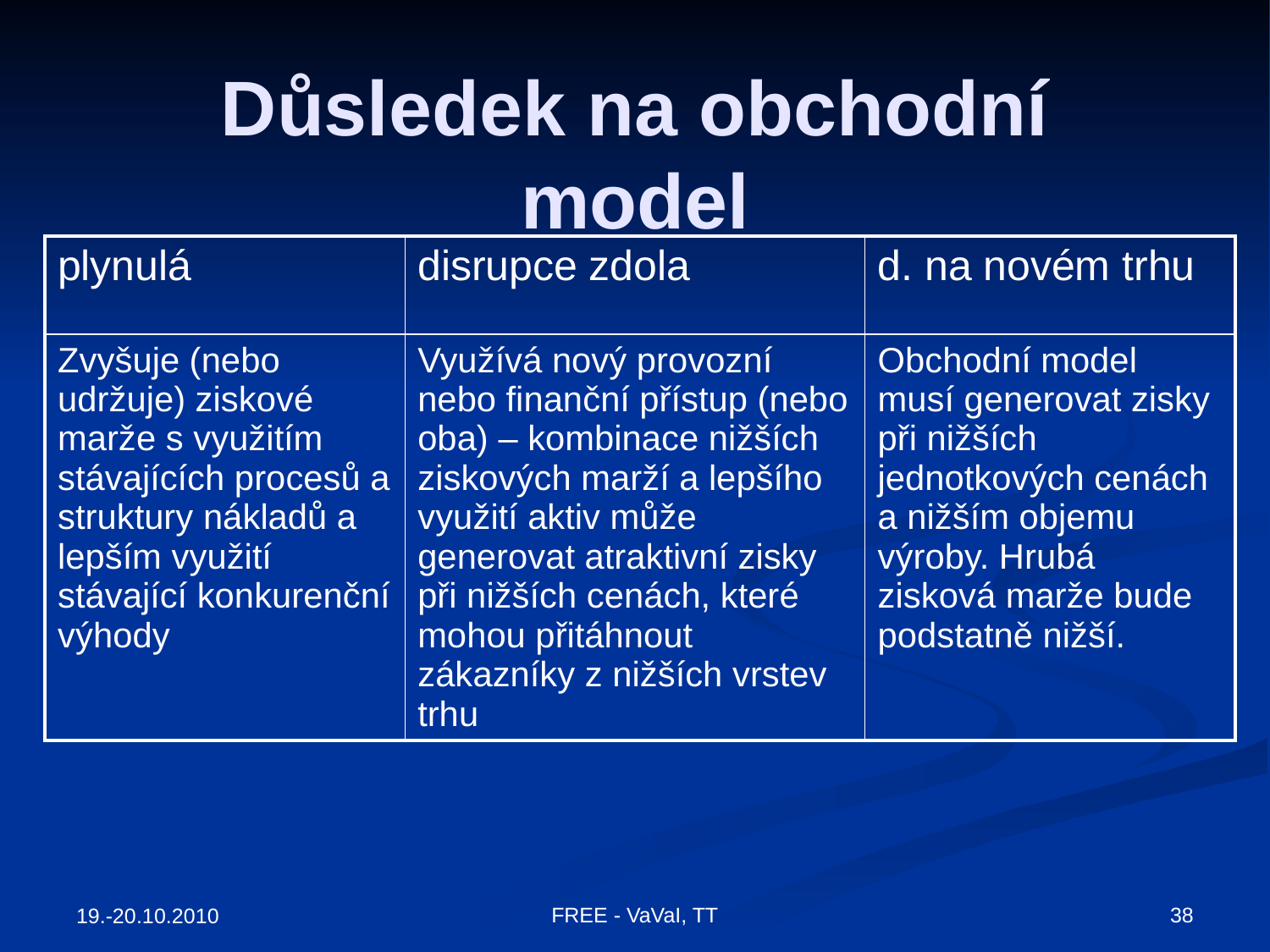

# Důsledek na obchodní model
| plynulá | disrupce zdola | d. na novém trhu |
| --- | --- | --- |
| Zvyšuje (nebo udržuje) ziskové marže s využitím stávajících procesů a struktury nákladů a lepším využití stávající konkurenční výhody | Využívá nový provozní nebo finanční přístup (nebo oba) – kombinace nižších ziskových marží a lepšího využití aktiv může generovat atraktivní zisky při nižších cenách, které mohou přitáhnout zákazníky z nižších vrstev trhu | Obchodní model musí generovat zisky při nižších jednotkových cenách a nižším objemu výroby. Hrubá zisková marže bude podstatně nižší. |
FREE - VaVaI, TT
38
19.-20.10.2010